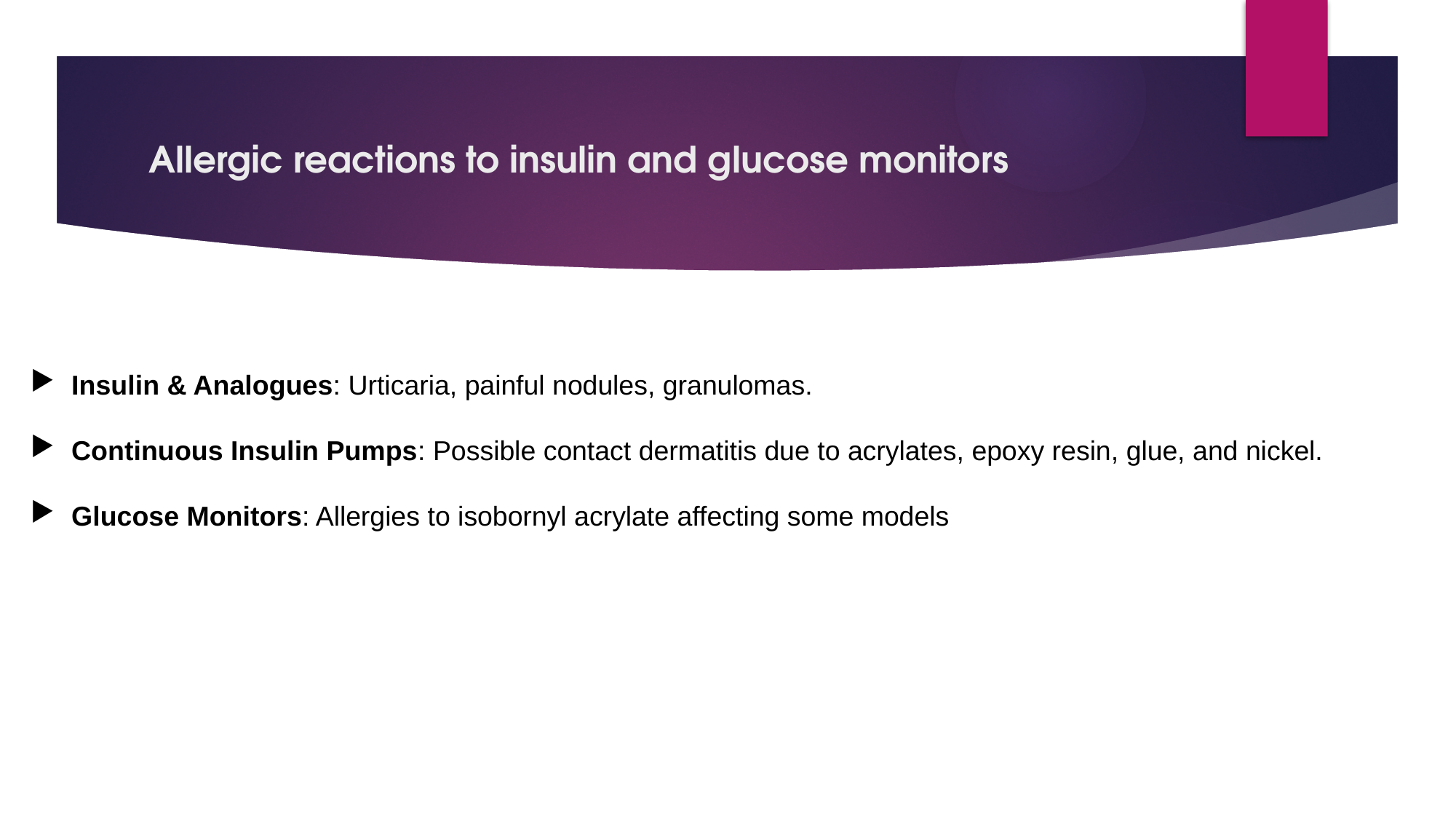

# Allergic reactions to insulin and glucose monitors
Insulin & Analogues: Urticaria, painful nodules, granulomas.

Continuous Insulin Pumps: Possible contact dermatitis due to acrylates, epoxy resin, glue, and nickel.

Glucose Monitors: Allergies to isobornyl acrylate affecting some models